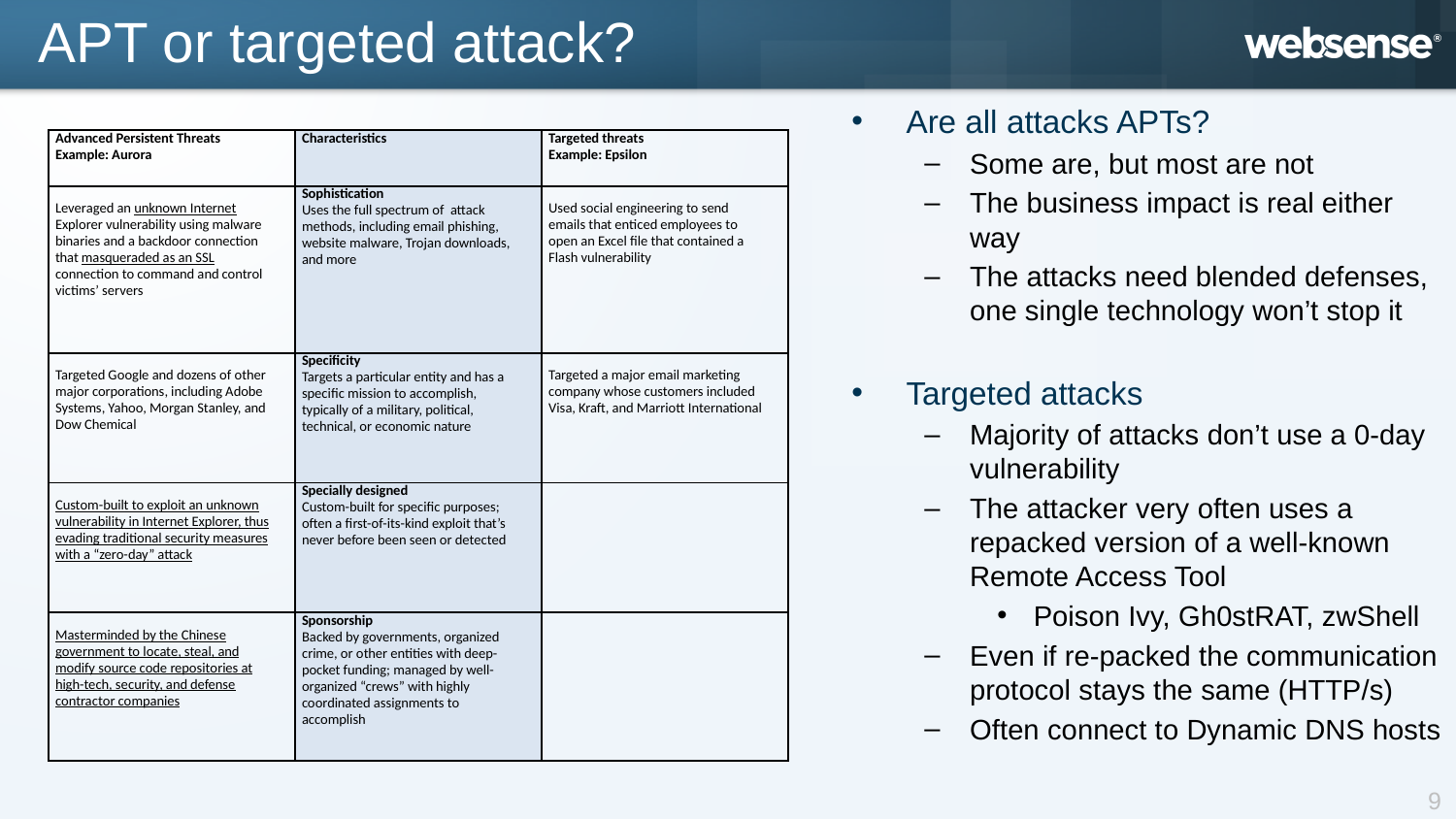

APT or targeted attack?
Are all attacks APTs?
Some are, but most are not
The business impact is real either way
The attacks need blended defenses, one single technology won’t stop it

Targeted attacks
Majority of attacks don’t use a 0-day vulnerability
The attacker very often uses a repacked version of a well-known Remote Access Tool
Poison Ivy, Gh0stRAT, zwShell
Even if re-packed the communication protocol stays the same (HTTP/s)
Often connect to Dynamic DNS hosts
| Advanced Persistent Threats Example: Aurora | Characteristics | Targeted threats Example: Epsilon |
| --- | --- | --- |
| Leveraged an unknown Internet Explorer vulnerability using malware binaries and a backdoor connection that masqueraded as an SSL connection to command and control victims’ servers | Sophistication Uses the full spectrum of attack methods, including email phishing, website malware, Trojan downloads, and more | Used social engineering to send emails that enticed employees to open an Excel file that contained a Flash vulnerability |
| Targeted Google and dozens of other major corporations, including Adobe Systems, Yahoo, Morgan Stanley, and Dow Chemical | Specificity Targets a particular entity and has a specific mission to accomplish, typically of a military, political, technical, or economic nature | Targeted a major email marketing company whose customers included Visa, Kraft, and Marriott International |
| Custom-built to exploit an unknown vulnerability in Internet Explorer, thus evading traditional security measures with a “zero-day” attack | Specially designed Custom-built for specific purposes; often a first-of-its-kind exploit that’s never before been seen or detected |  |
| Masterminded by the Chinese government to locate, steal, and modify source code repositories at high-tech, security, and defense contractor companies | Sponsorship Backed by governments, organized crime, or other entities with deep-pocket funding; managed by well-organized “crews” with highly coordinated assignments to accomplish |  |
9